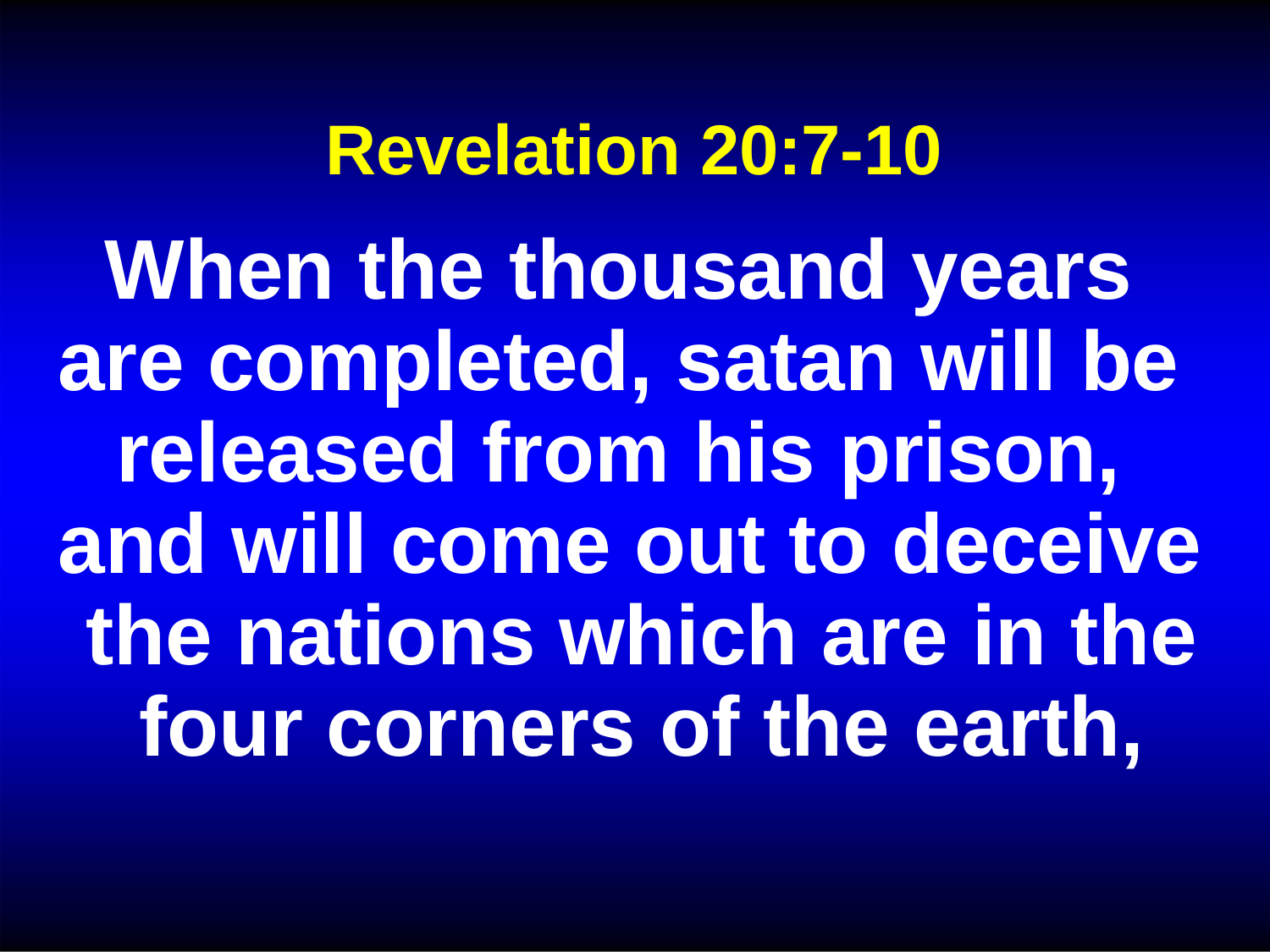

# Revelation 20:7-10
When the thousand years  are completed, satan will be  released from his prison,  and will come out to deceive  the nations which are in the  four corners of the earth,